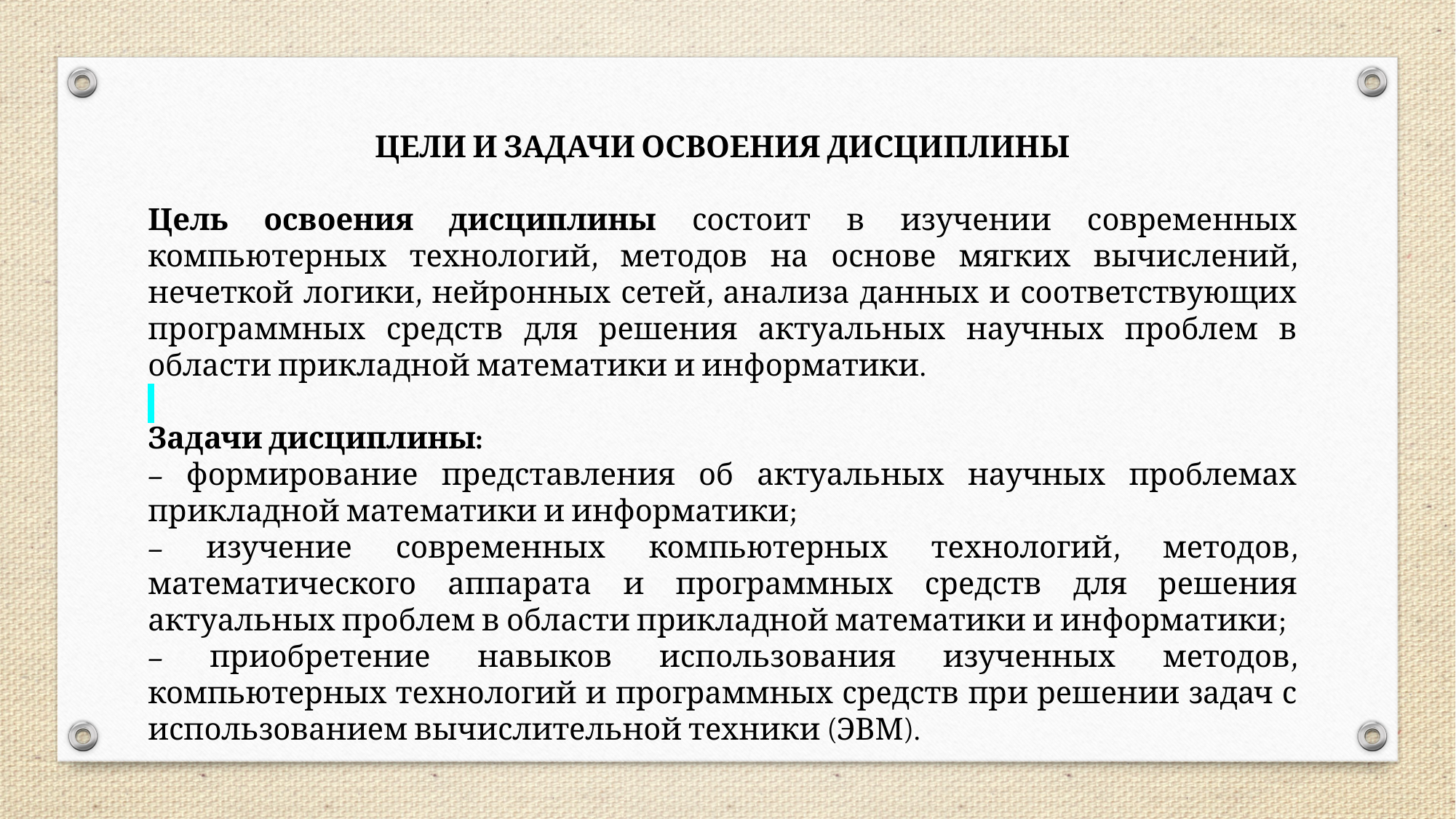

ЦЕЛИ И ЗАДАЧИ ОСВОЕНИЯ ДИСЦИПЛИНЫ

Цель освоения дисциплины состоит в изучении современных компьютерных технологий, методов на основе мягких вычислений, нечеткой логики, нейронных сетей, анализа данных и соответствующих программных средств для решения актуальных научных проблем в области прикладной математики и информатики.

Задачи дисциплины:
– формирование представления об актуальных научных проблемах прикладной математики и информатики;
– изучение современных компьютерных технологий, методов, математического аппарата и программных средств для решения актуальных проблем в области прикладной математики и информатики;
– приобретение навыков использования изученных методов, компьютерных технологий и программных средств при решении задач с использованием вычислительной техники (ЭВМ).